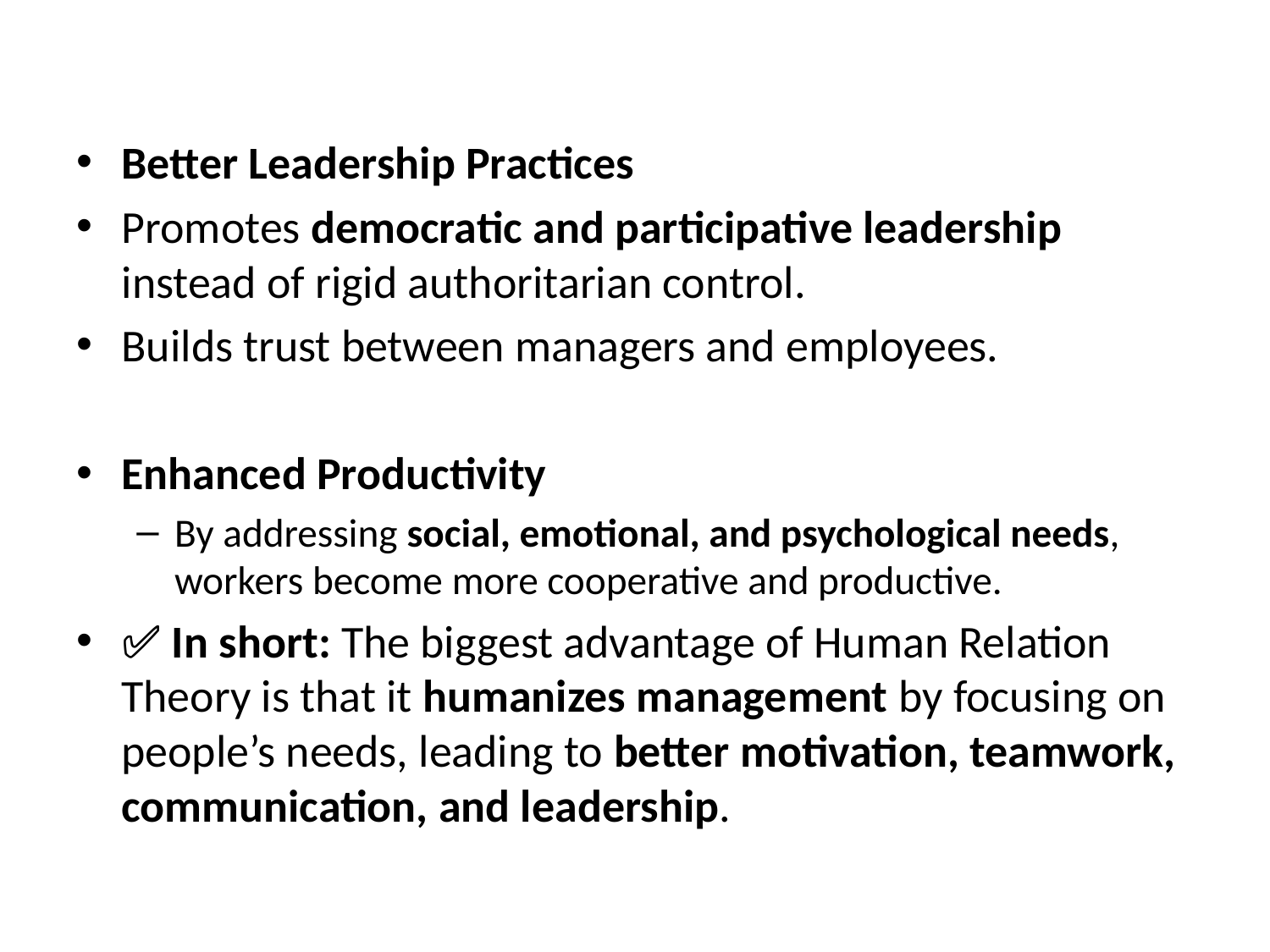

#
Better Leadership Practices
Promotes democratic and participative leadership instead of rigid authoritarian control.
Builds trust between managers and employees.

Enhanced Productivity
By addressing social, emotional, and psychological needs, workers become more cooperative and productive.
✅ In short: The biggest advantage of Human Relation Theory is that it humanizes management by focusing on people’s needs, leading to better motivation, teamwork, communication, and leadership.